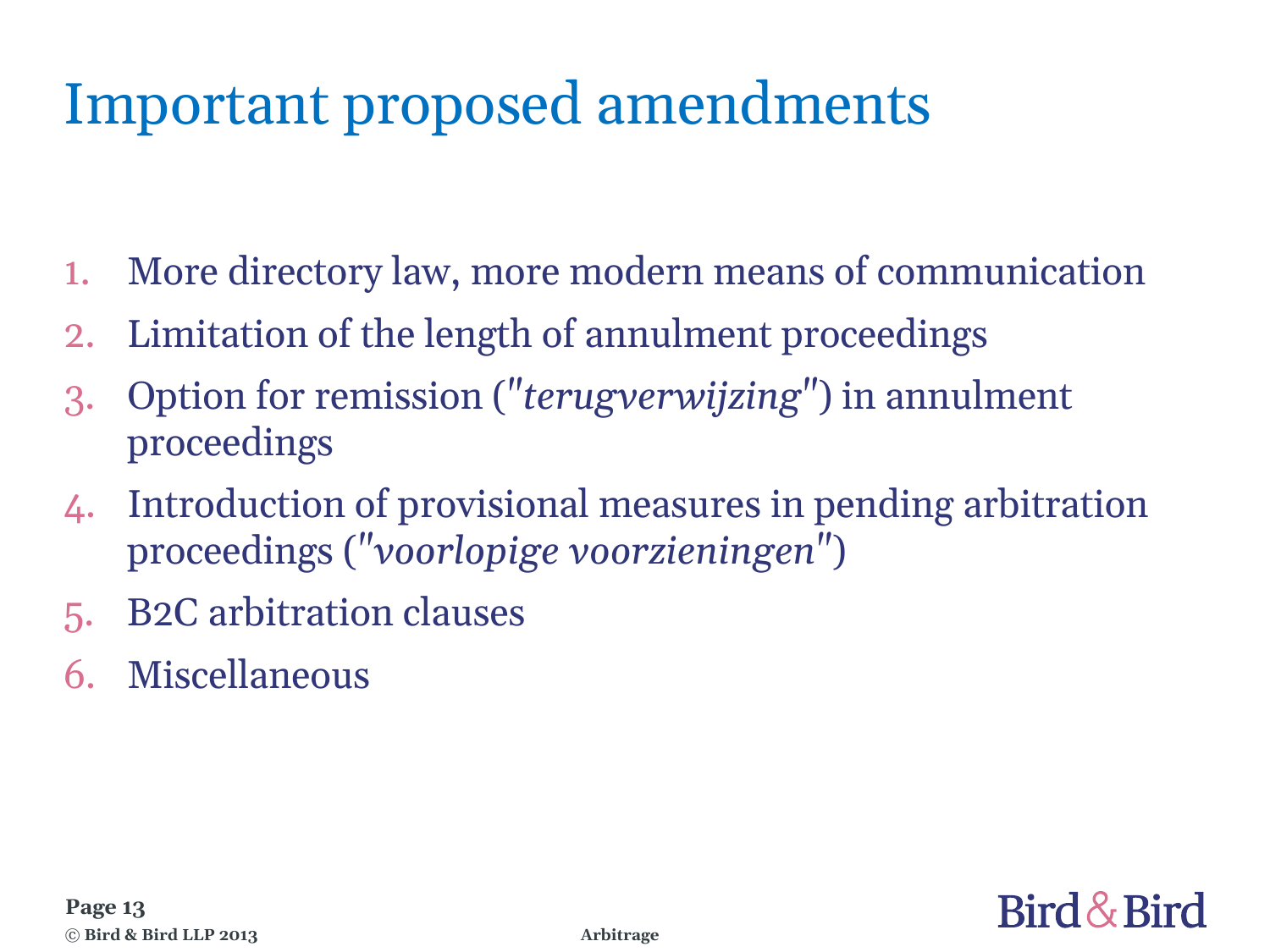

# Important proposed amendments
More directory law, more modern means of communication
Limitation of the length of annulment proceedings
Option for remission ("terugverwijzing") in annulment proceedings
Introduction of provisional measures in pending arbitration proceedings ("voorlopige voorzieningen")
B2C arbitration clauses
Miscellaneous